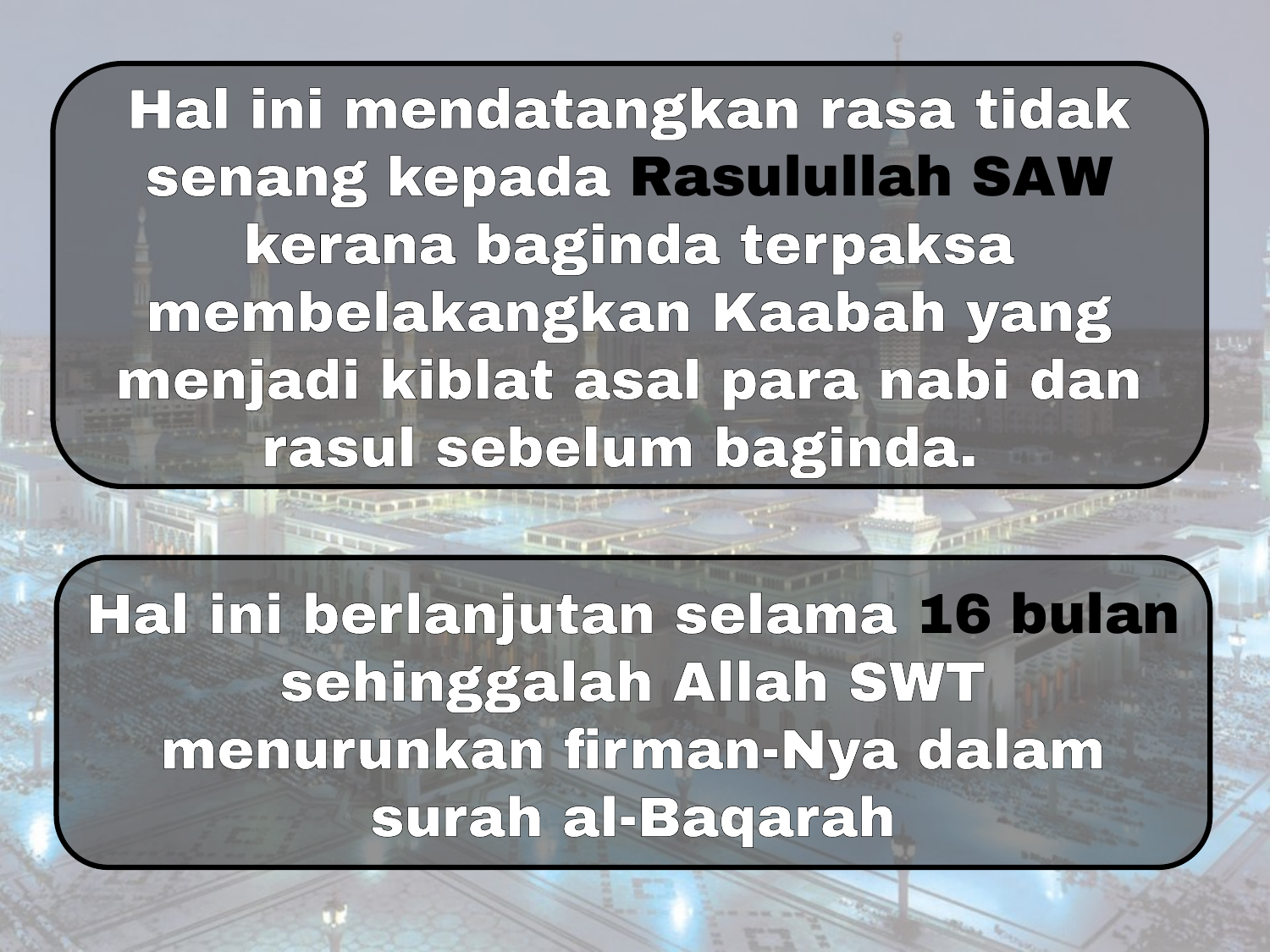

Hal ini mendatangkan rasa tidak senang kepada Rasulullah SAW kerana baginda terpaksa membelakangkan Kaabah yang menjadi kiblat asal para nabi dan rasul sebelum baginda.
Hal ini berlanjutan selama 16 bulan sehinggalah Allah SWT menurunkan firman-Nya dalam surah al-Baqarah